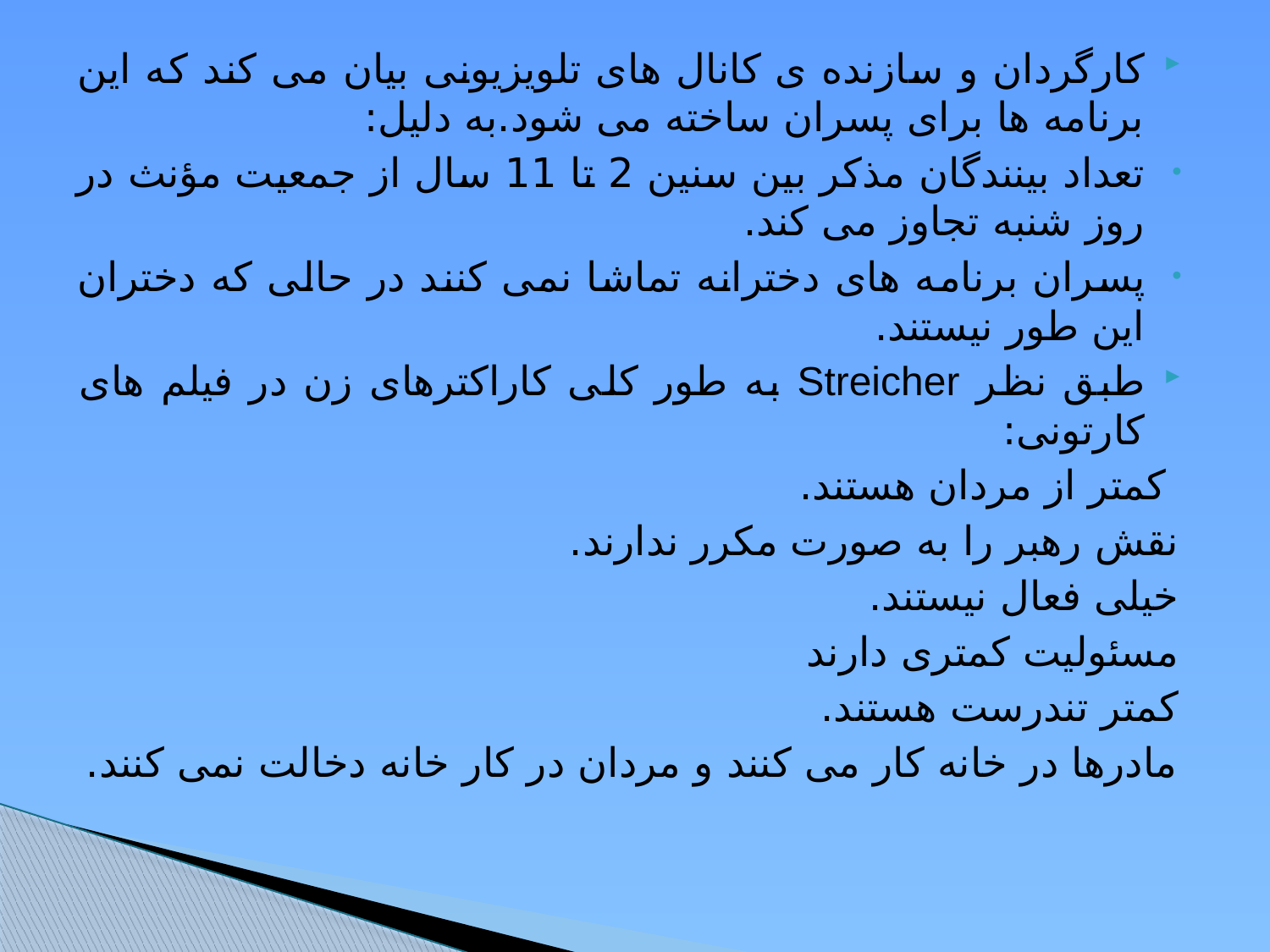

کارگردان و سازنده ی کانال های تلویزیونی بیان می کند که این برنامه ها برای پسران ساخته می شود.به دلیل:
تعداد بینندگان مذکر بین سنین 2 تا 11 سال از جمعیت مؤنث در روز شنبه تجاوز می کند.
پسران برنامه های دخترانه تماشا نمی کنند در حالی که دختران این طور نیستند.
طبق نظر Streicher به طور کلی کاراکترهای زن در فیلم های کارتونی:
 کمتر از مردان هستند.
نقش رهبر را به صورت مکرر ندارند.
خیلی فعال نیستند.
مسئولیت کمتری دارند
کمتر تندرست هستند.
مادرها در خانه کار می کنند و مردان در کار خانه دخالت نمی کنند.